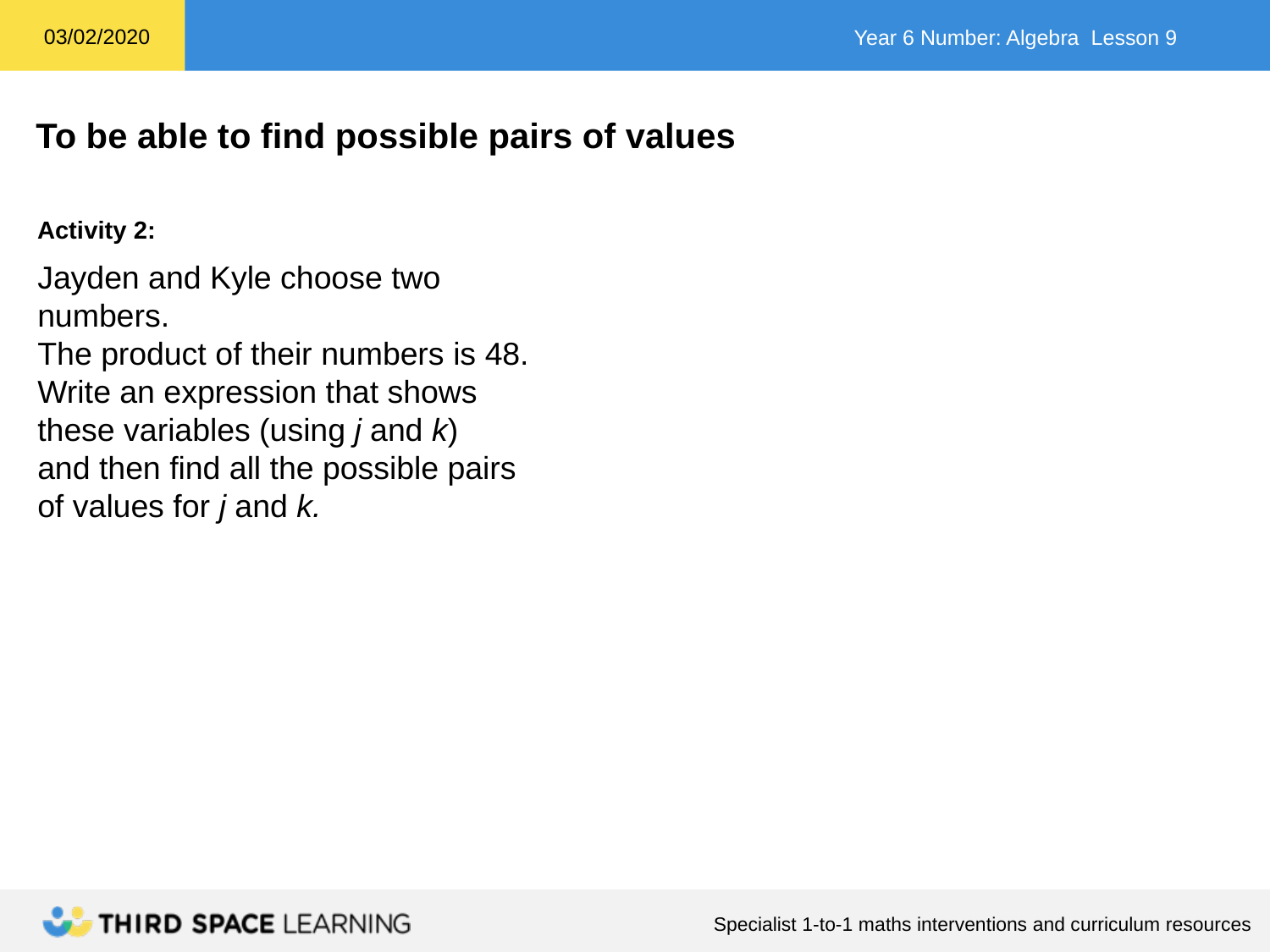

Activity 2:
Jayden and Kyle choose two
numbers.
The product of their numbers is 48.
Write an expression that shows
these variables (using j and k)
and then find all the possible pairs
of values for j and k.